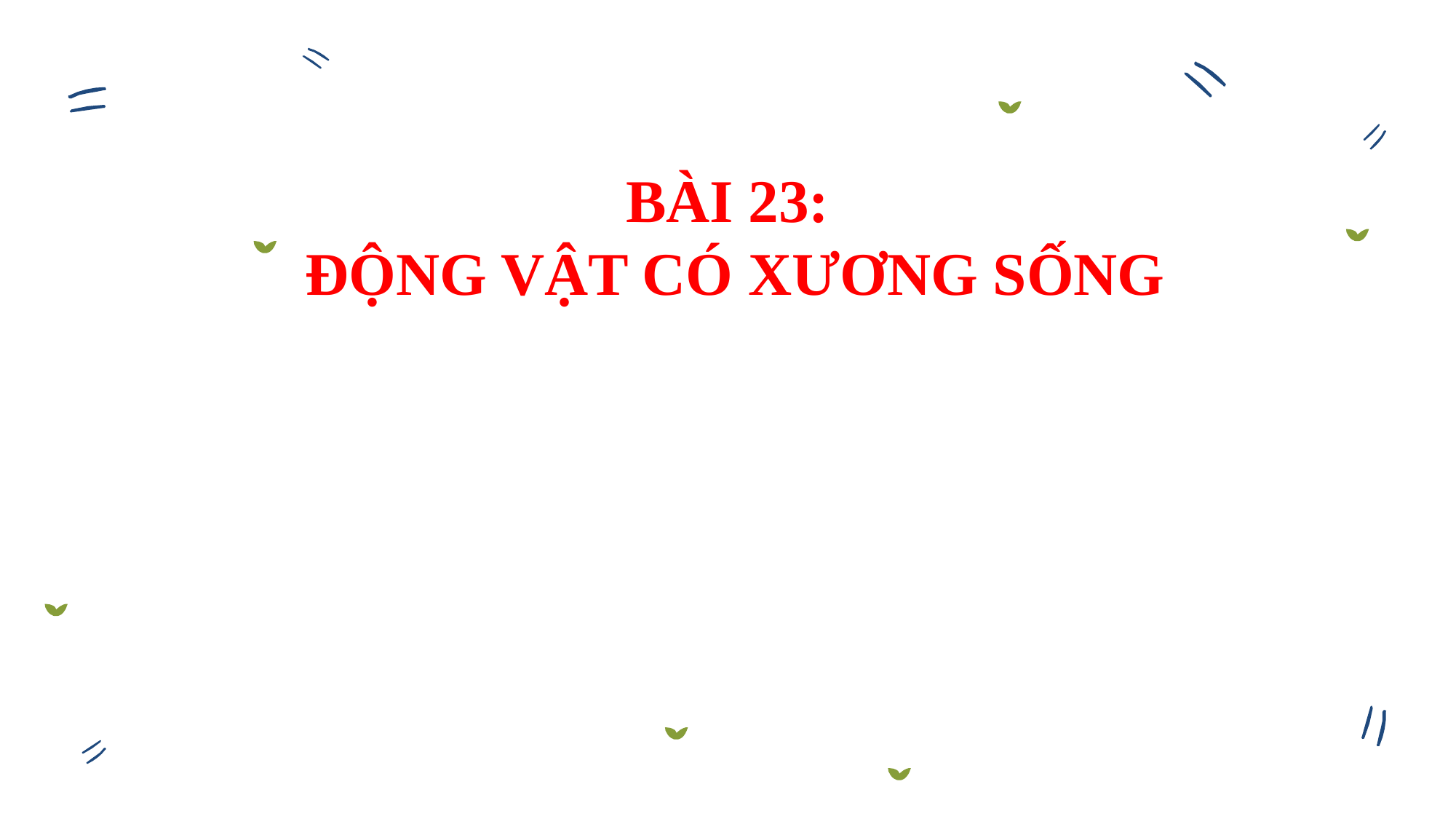

# BÀI 23: ĐỘNG VẬT CÓ XƯƠNG SỐNG